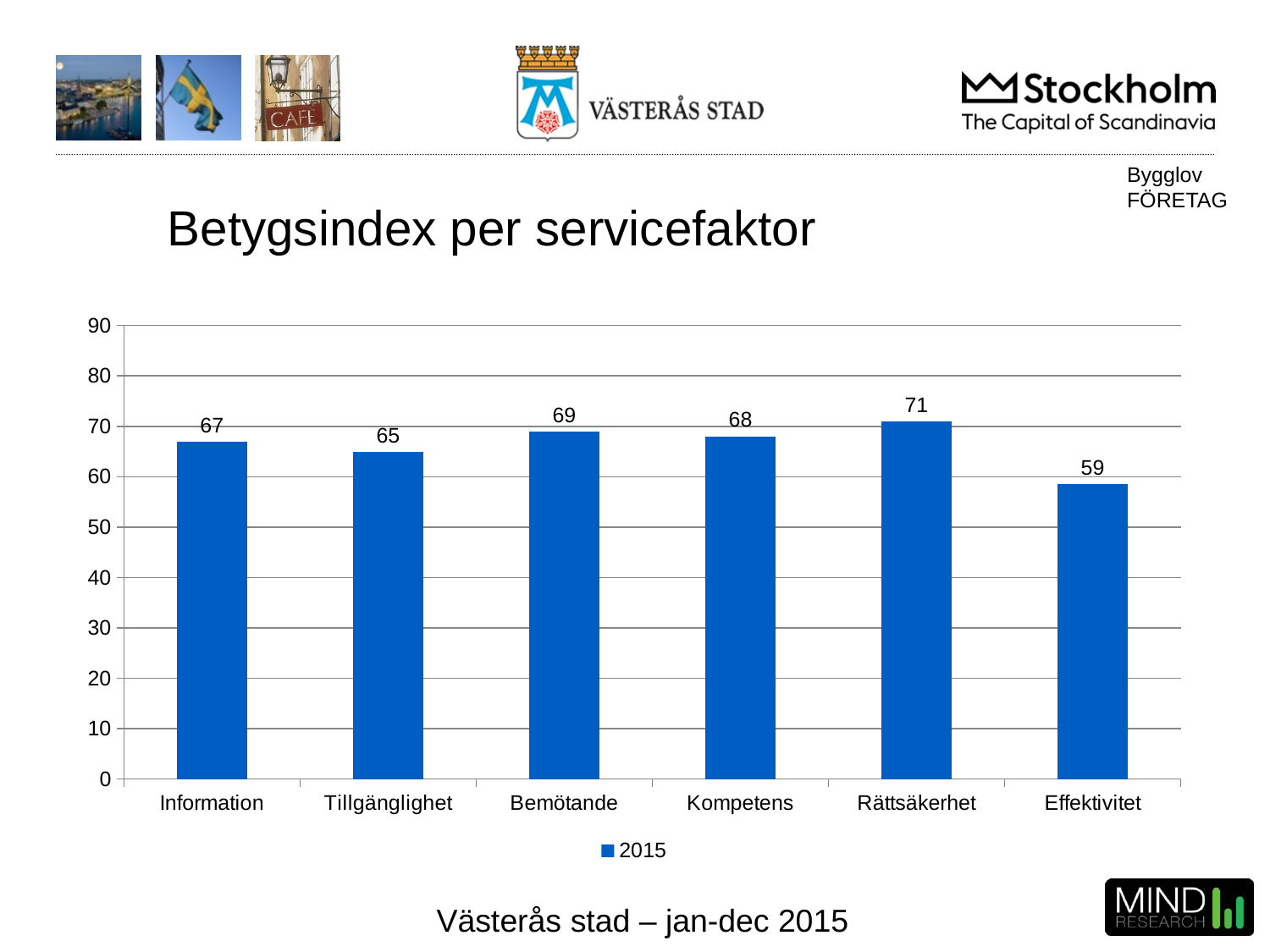

Bygglov
FÖRETAG
# Betygsindex per servicefaktor

### Chart

| Category | 2015 |
|---|---|
| Information | 67.0 |
| Tillgänglighet | 64.941 |
| Bemötande | 69.0 |
| Kompetens | 68.0 |
| Rättsäkerhet | 71.0 |
| Effektivitet | 58.576 |